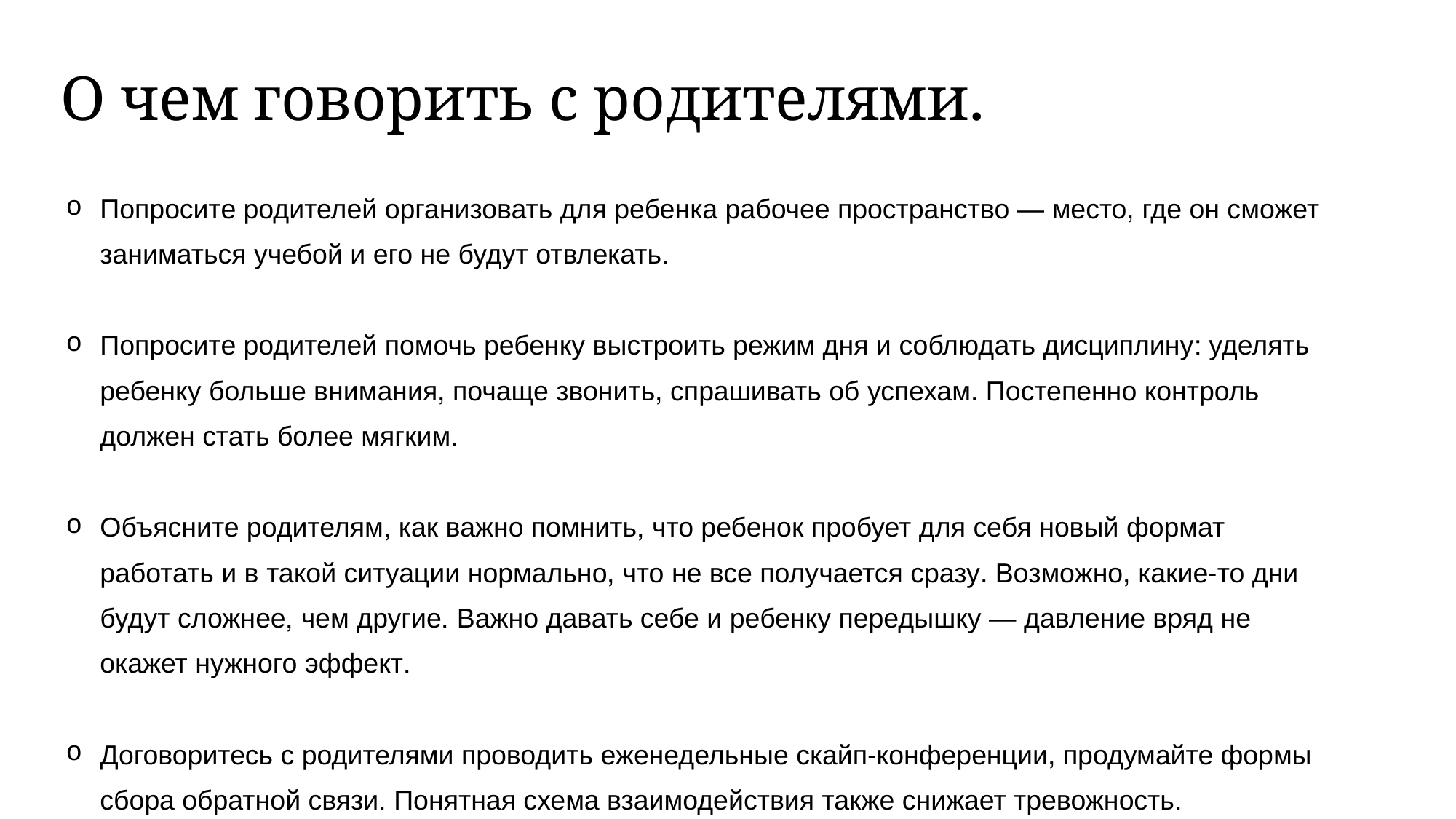

Попросите родителей организовать для ребенка рабочее пространство ― место, где он сможет заниматься учебой и его не будут отвлекать.
Попросите родителей помочь ребенку выстроить режим дня и соблюдать дисциплину: уделять ребенку больше внимания, почаще звонить, спрашивать об успехам. Постепенно контроль должен стать более мягким.
Объясните родителям, как важно помнить, что ребенок пробует для себя новый формат работать и в такой ситуации нормально, что не все получается сразу. Возможно, какие-то дни будут сложнее, чем другие. Важно давать себе и ребенку передышку ― давление вряд не окажет нужного эффект.
Договоритесь с родителями проводить еженедельные скайп-конференции, продумайте формы сбора обратной связи. Понятная схема взаимодействия также снижает тревожность.
О чем говорить с родителями.